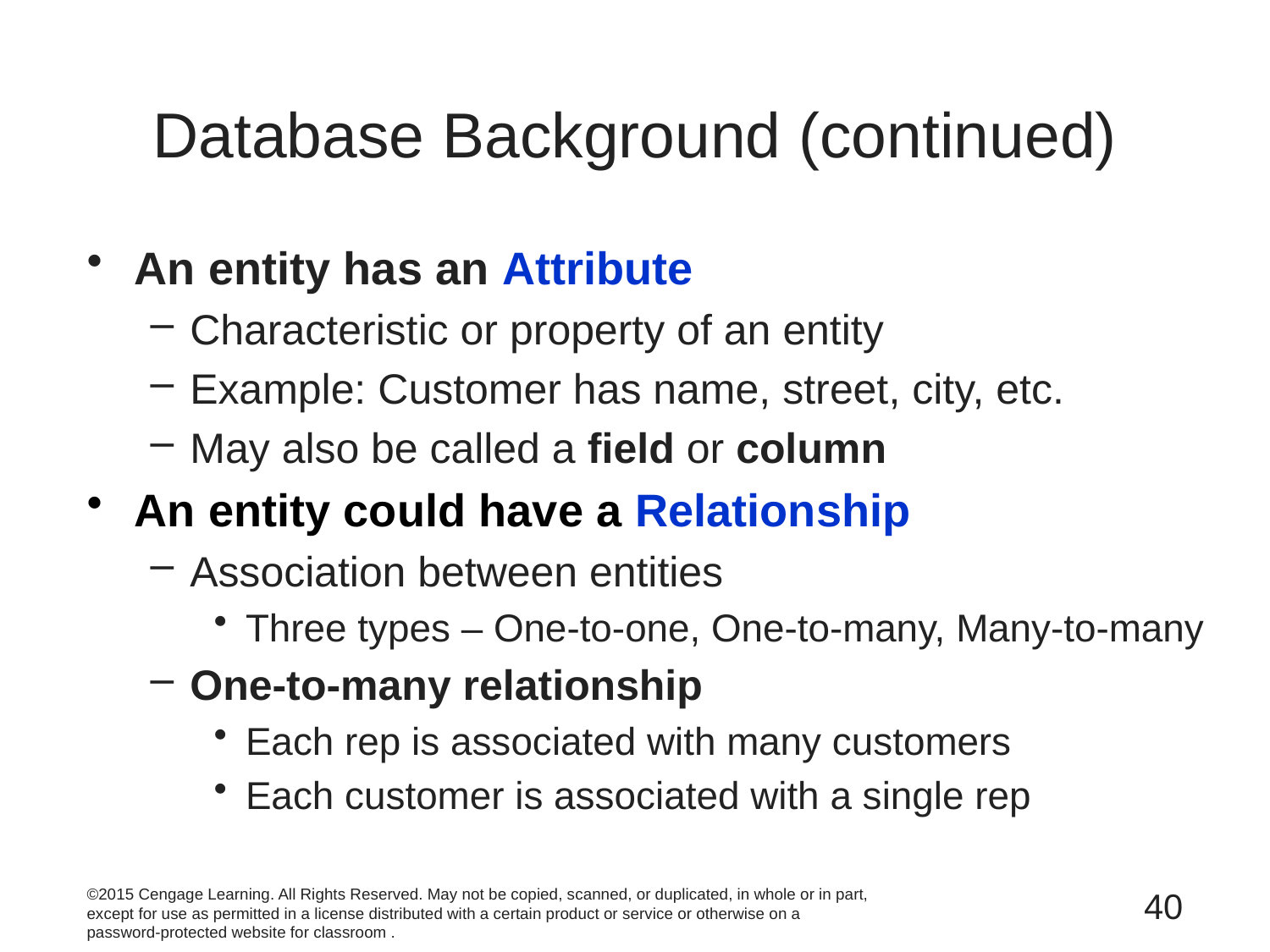

# Database Background (continued)
An entity has an Attribute
Characteristic or property of an entity
Example: Customer has name, street, city, etc.
May also be called a field or column
An entity could have a Relationship
Association between entities
Three types – One-to-one, One-to-many, Many-to-many
One-to-many relationship
Each rep is associated with many customers
Each customer is associated with a single rep
©2015 Cengage Learning. All Rights Reserved. May not be copied, scanned, or duplicated, in whole or in part, except for use as permitted in a license distributed with a certain product or service or otherwise on a password-protected website for classroom .
40